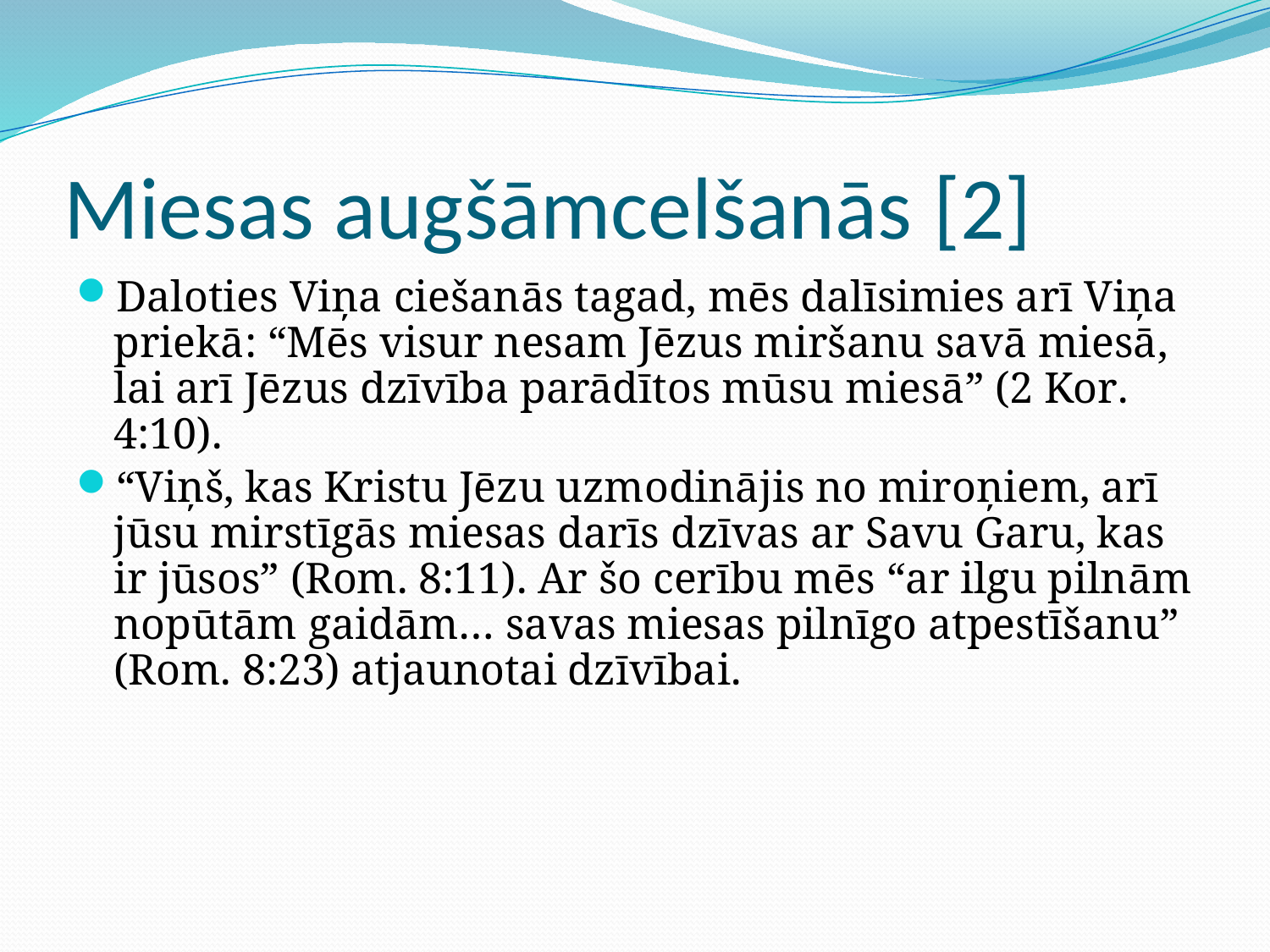

# Miesas augšāmcelšanās [2]
Daloties Viņa ciešanās tagad, mēs dalīsimies arī Viņa priekā: “Mēs visur nesam Jēzus miršanu savā miesā, lai arī Jēzus dzīvība parādītos mūsu miesā” (2 Kor. 4:10).
“Viņš, kas Kristu Jēzu uzmodinājis no miroņiem, arī jūsu mirstīgās miesas darīs dzīvas ar Savu Garu, kas ir jūsos” (Rom. 8:11). Ar šo cerību mēs “ar ilgu pilnām nopūtām gaidām… savas miesas pilnīgo atpestīšanu” (Rom. 8:23) atjaunotai dzīvībai.